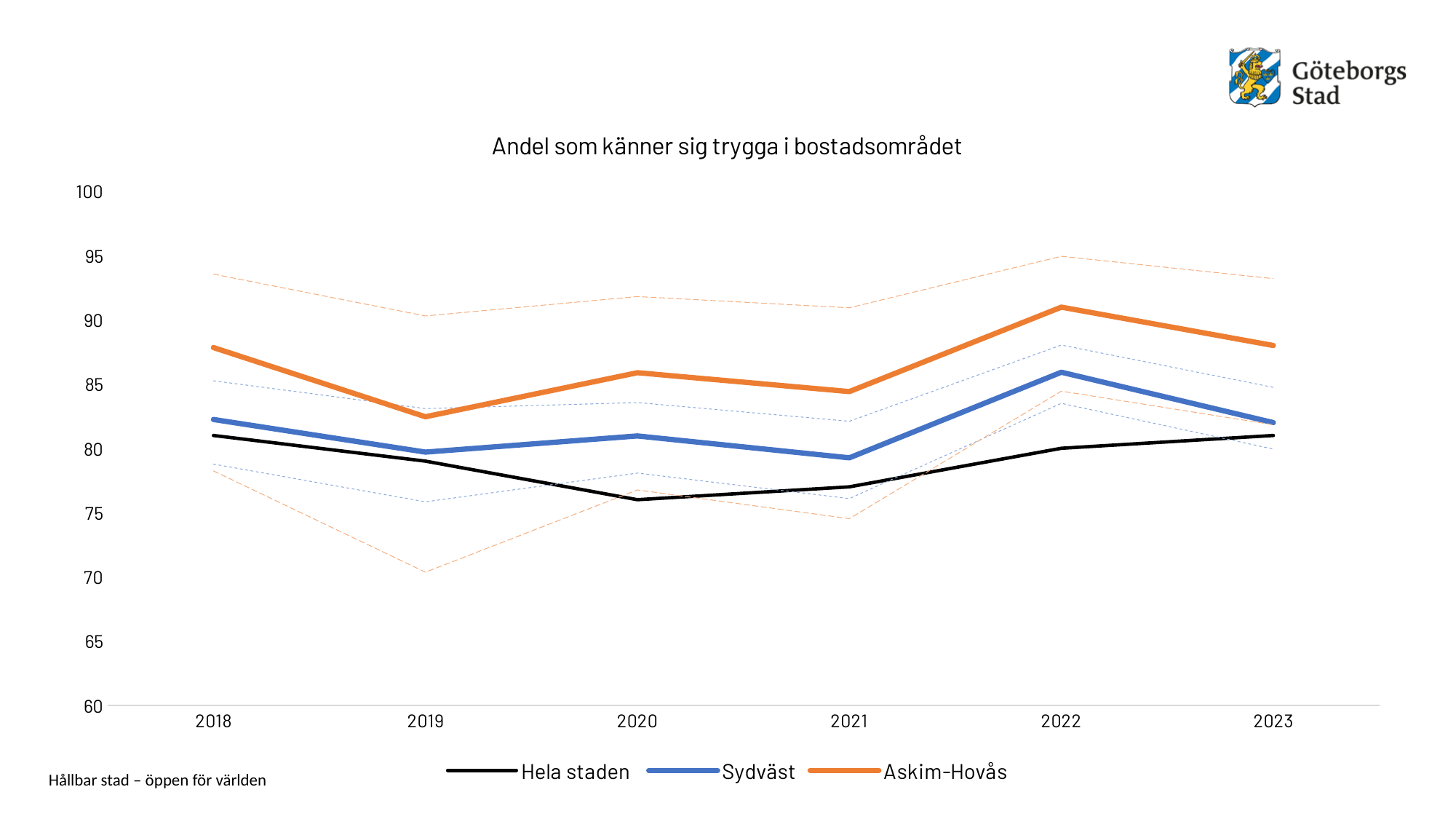

### Chart: Andel som känner sig trygga i bostadsområdet

| Category | Hela staden  | Sydväst | Sydväst - låg | Sydväst - hög | Askim-Hovås | Askim-Hovås - låg | Askim-Hovås - hög |
|---|---|---|---|---|---|---|---|
| 2018 | 81.0 | 82.24299 | 78.76894 | 85.25498999999999 | 87.83784 | 78.24051 | 93.55104 |
| 2019 | 79.0 | 79.70402 | 75.83615999999999 | 83.0908 | 82.45614 | 70.3633 | 90.29523 |
| 2020 | 76.0 | 80.96447 | 78.07079 | 83.55673 | 85.88235 | 76.76044 | 91.80598 |
| 2021 | 77.0 | 79.25608 | 76.08837000000001 | 82.10285 | 84.41558 | 74.52494 | 90.93338 |
| 2022 | 80.0 | 85.91859 | 83.50147 | 88.03234 | 90.98361 | 84.44749999999999 | 94.93751 |
| 2023 | 81.0 | 82.0 | 79.93721000000001 | 84.74207 | 88.0 | 81.83338 | 93.1995 |